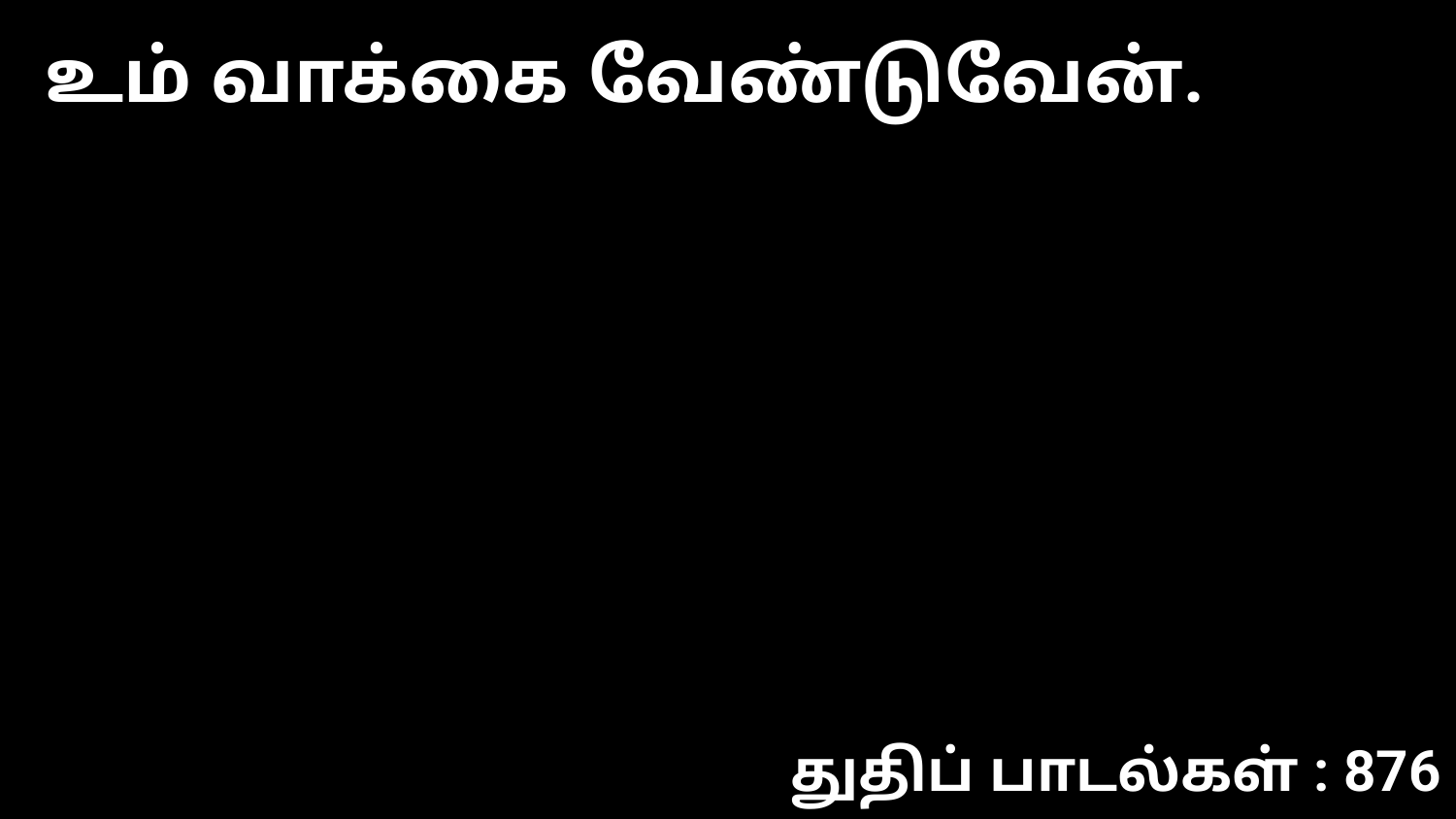

உம் வாக்கை வேண்டுவேன்.
துதிப் பாடல்கள் : 876